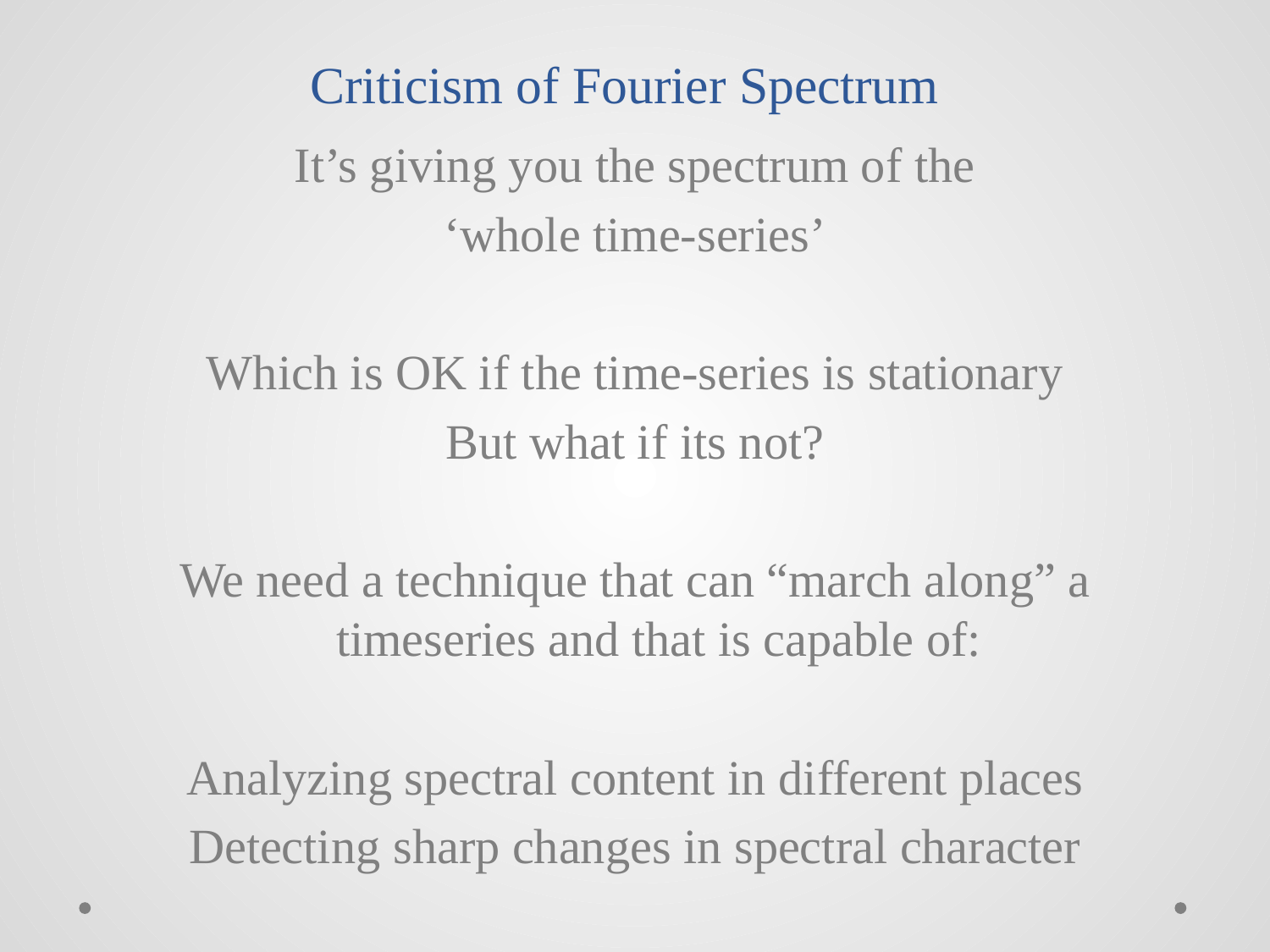

# Criticism of Fourier Spectrum
It’s giving you the spectrum of the
‘whole time-series’

Which is OK if the time-series is stationary
But what if its not?

We need a technique that can “march along” a timeseries and that is capable of:

Analyzing spectral content in different places
Detecting sharp changes in spectral character